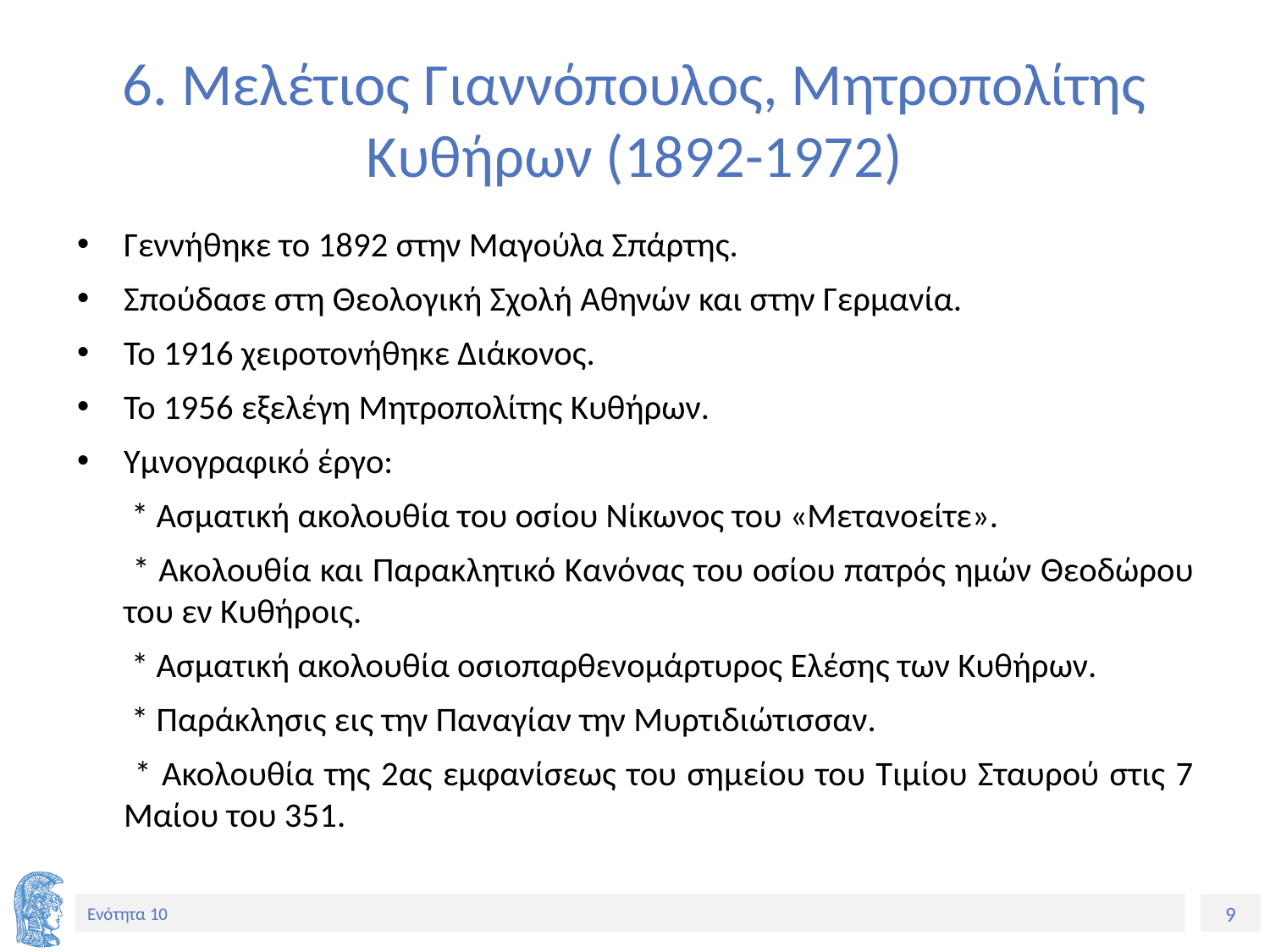

# 6. Μελέτιος Γιαννόπουλος, Μητροπολίτης Κυθήρων (1892-1972)
Γεννήθηκε το 1892 στην Μαγούλα Σπάρτης.
Σπούδασε στη Θεολογική Σχολή Αθηνών και στην Γερμανία.
Το 1916 χειροτονήθηκε Διάκονος.
Το 1956 εξελέγη Μητροπολίτης Κυθήρων.
Υμνογραφικό έργο:
	 * Ασματική ακολουθία του οσίου Νίκωνος του «Μετανοείτε».
	 * Ακολουθία και Παρακλητικό Κανόνας του οσίου πατρός ημών Θεοδώρου του εν Κυθήροις.
	 * Ασματική ακολουθία οσιοπαρθενομάρτυρος Ελέσης των Κυθήρων.
	 * Παράκλησις εις την Παναγίαν την Μυρτιδιώτισσαν.
	 * Ακολουθία της 2ας εμφανίσεως του σημείου του Τιμίου Σταυρού στις 7 Μαίου του 351.